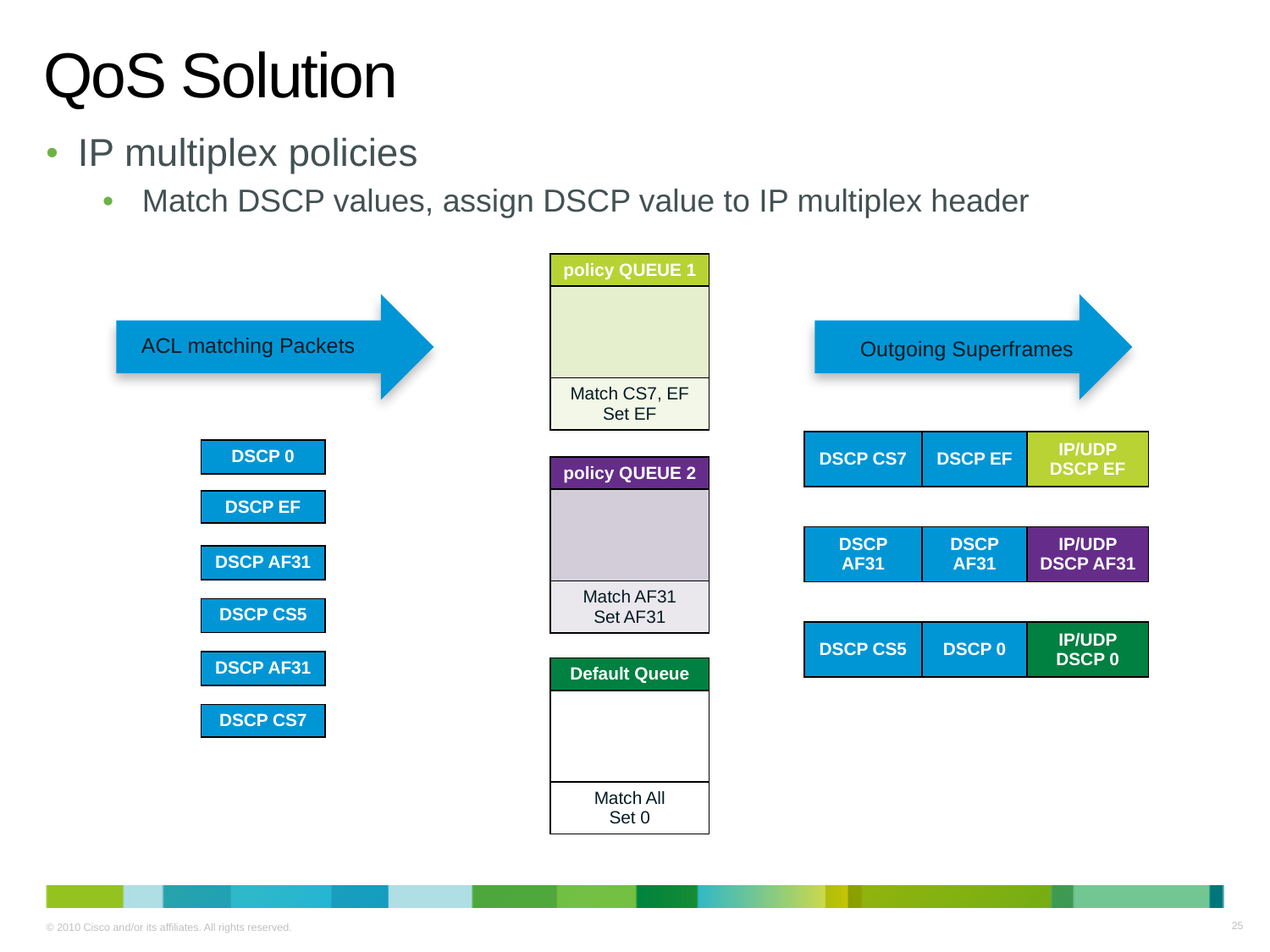

# QoS Solution
IP multiplex policies
Match DSCP values, assign DSCP value to IP multiplex header
| policy QUEUE 1 |
| --- |
|  |
| Match CS7, EF Set EF |

ACL matching Packets

Outgoing Superframes
| DSCP CS7 | DSCP EF | IP/UDP DSCP EF |
| --- | --- | --- |
| DSCP 0 |
| --- |
| policy QUEUE 2 |
| --- |
|  |
| Match AF31 Set AF31 |
| DSCP EF |
| --- |
| DSCP AF31 | DSCP AF31 | IP/UDP DSCP AF31 |
| --- | --- | --- |
| DSCP AF31 |
| --- |
| DSCP CS5 |
| --- |
| DSCP CS5 | DSCP 0 | IP/UDP DSCP 0 |
| --- | --- | --- |
| DSCP AF31 |
| --- |
| Default Queue |
| --- |
|  |
| Match All Set 0 |
| DSCP CS7 |
| --- |